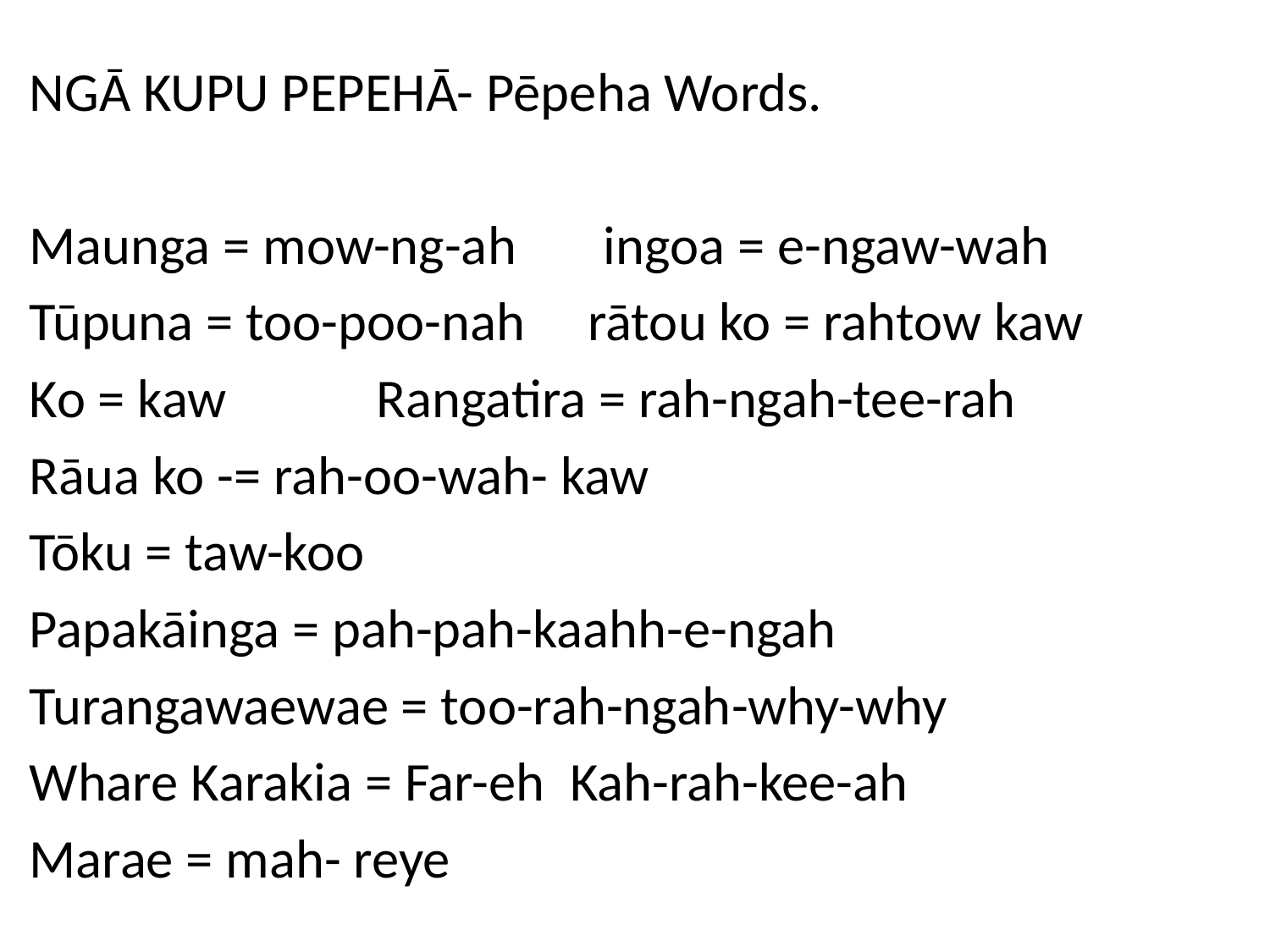

NGĀ KUPU PEPEHĀ- Pēpeha Words.

Maunga = mow-ng-ah       ingoa = e-ngaw-wah
Tūpuna = too-poo-nah     rātou ko = rahtow kaw
Ko = kaw            Rangatira = rah-ngah-tee-rah
Rāua ko -= rah-oo-wah- kaw
Tōku = taw-koo
Papakāinga = pah-pah-kaahh-e-ngah
Turangawaewae = too-rah-ngah-why-why
Whare Karakia = Far-eh  Kah-rah-kee-ah
Marae = mah- reye